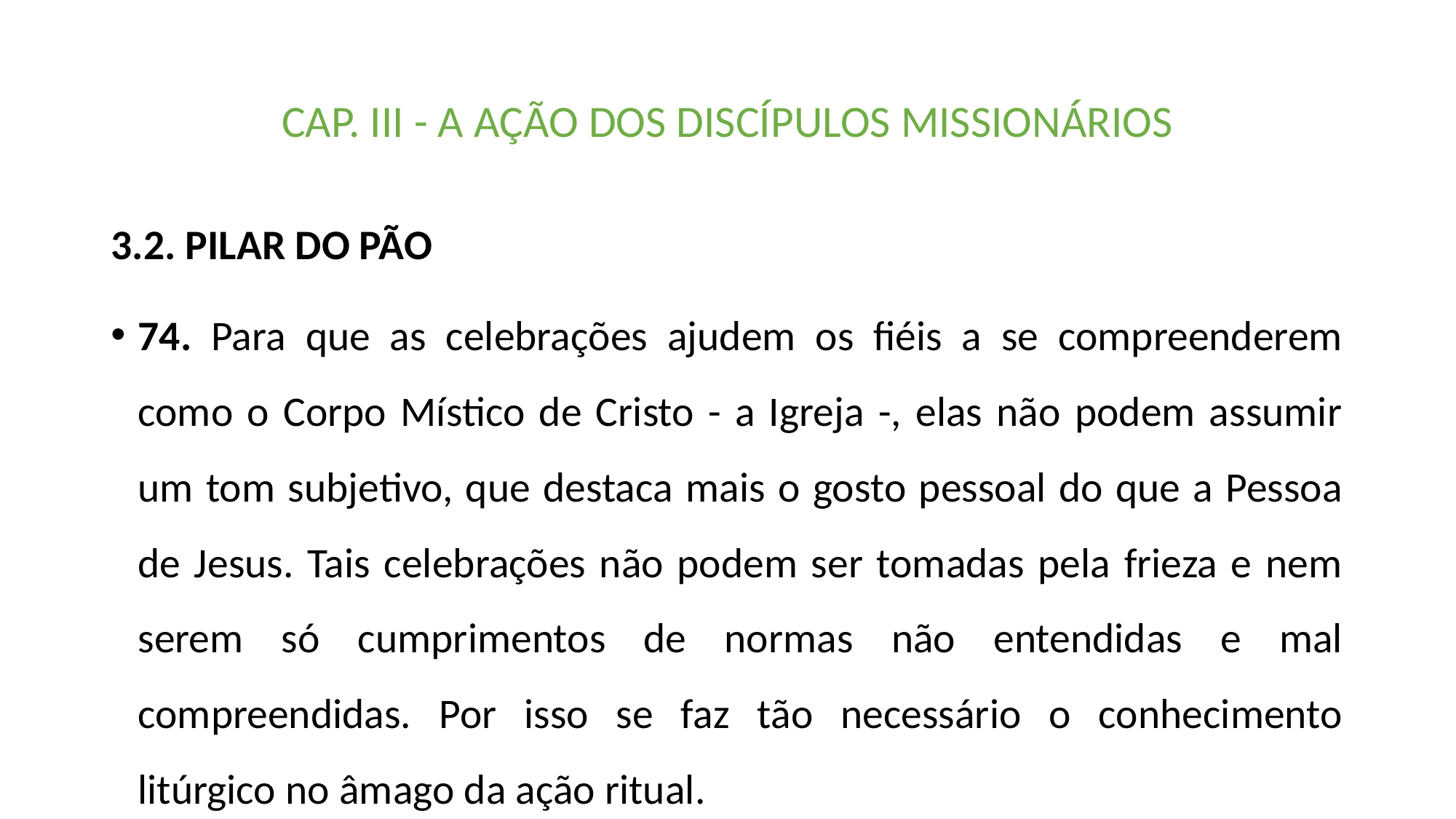

# CAP. III - A AÇÃO DOS DISCÍPULOS MISSIONÁRIOS
3.2. PILAR DO PÃO
74. Para que as celebrações ajudem os fiéis a se compreenderem como o Corpo Místico de Cristo - a Igreja -, elas não podem assumir um tom subjetivo, que destaca mais o gosto pessoal do que a Pessoa de Jesus. Tais celebrações não podem ser tomadas pela frieza e nem serem só cumprimentos de normas não entendidas e mal compreendidas. Por isso se faz tão necessário o conhecimento litúrgico no âmago da ação ritual.